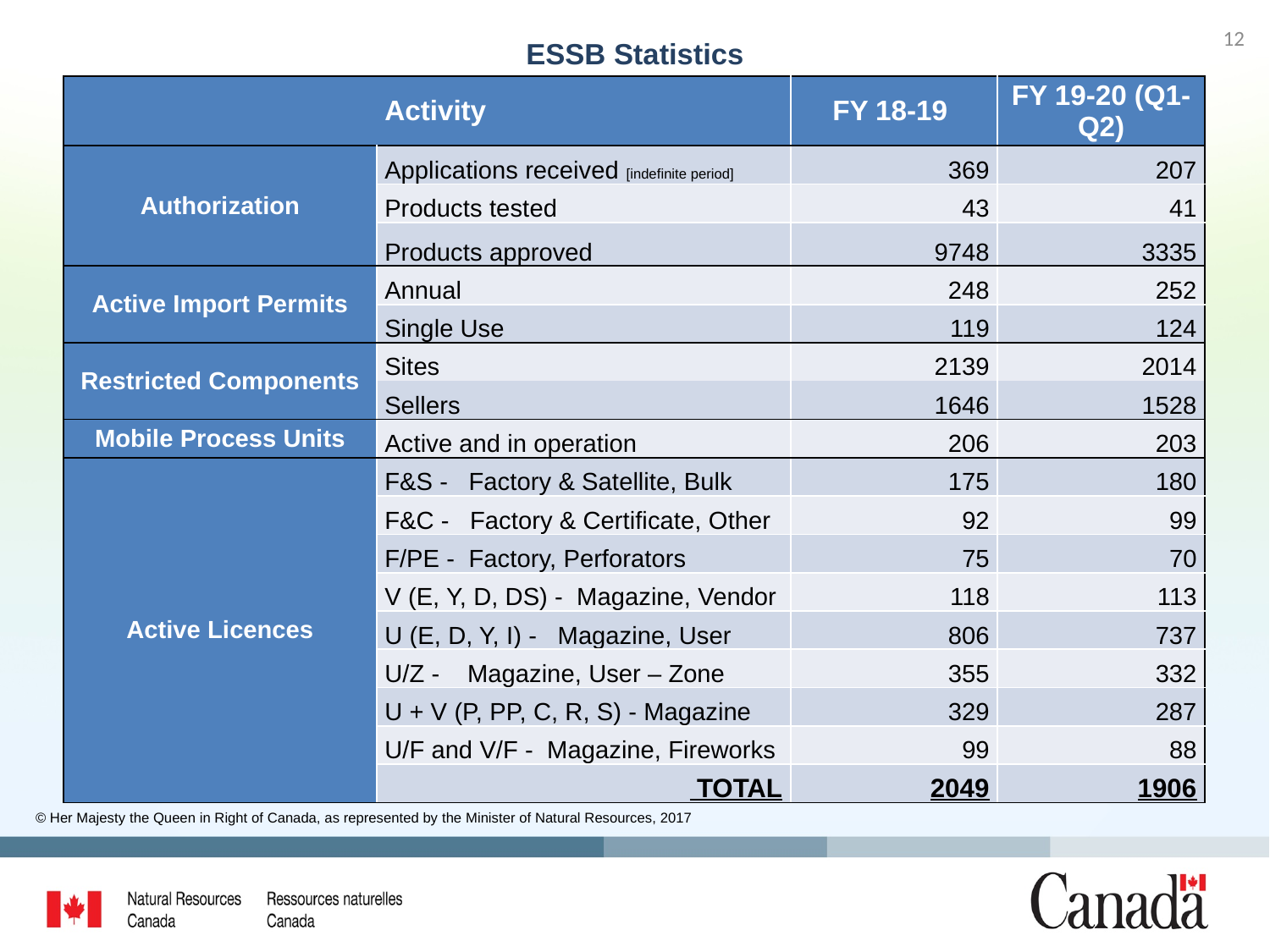

12
# ESSB Statistics
| Activity |  | FY 18-19 | FY 19-20 (Q1-Q2) |
| --- | --- | --- | --- |
| Authorization | Applications received [indefinite period] | 369 | 207 |
|  | Products tested | 43 | 41 |
|  | Products approved | 9748 | 3335 |
| Active Import Permits | Annual | 248 | 252 |
|  | Single Use | 119 | 124 |
| Restricted Components | Sites | 2139 | 2014 |
|  | Sellers | 1646 | 1528 |
| Mobile Process Units | Active and in operation | 206 | 203 |
| Active Licences | F&S - Factory & Satellite, Bulk | 175 | 180 |
|  | F&C - Factory & Certificate, Other | 92 | 99 |
|  | F/PE - Factory, Perforators | 75 | 70 |
|  | V (E, Y, D, DS) - Magazine, Vendor | 118 | 113 |
|  | U (E, D, Y, I) - Magazine, User | 806 | 737 |
|  | U/Z - Magazine, User – Zone | 355 | 332 |
|  | U + V (P, PP, C, R, S) - Magazine | 329 | 287 |
|  | U/F and V/F - Magazine, Fireworks | 99 | 88 |
|  | TOTAL | 2049 | 1906 |